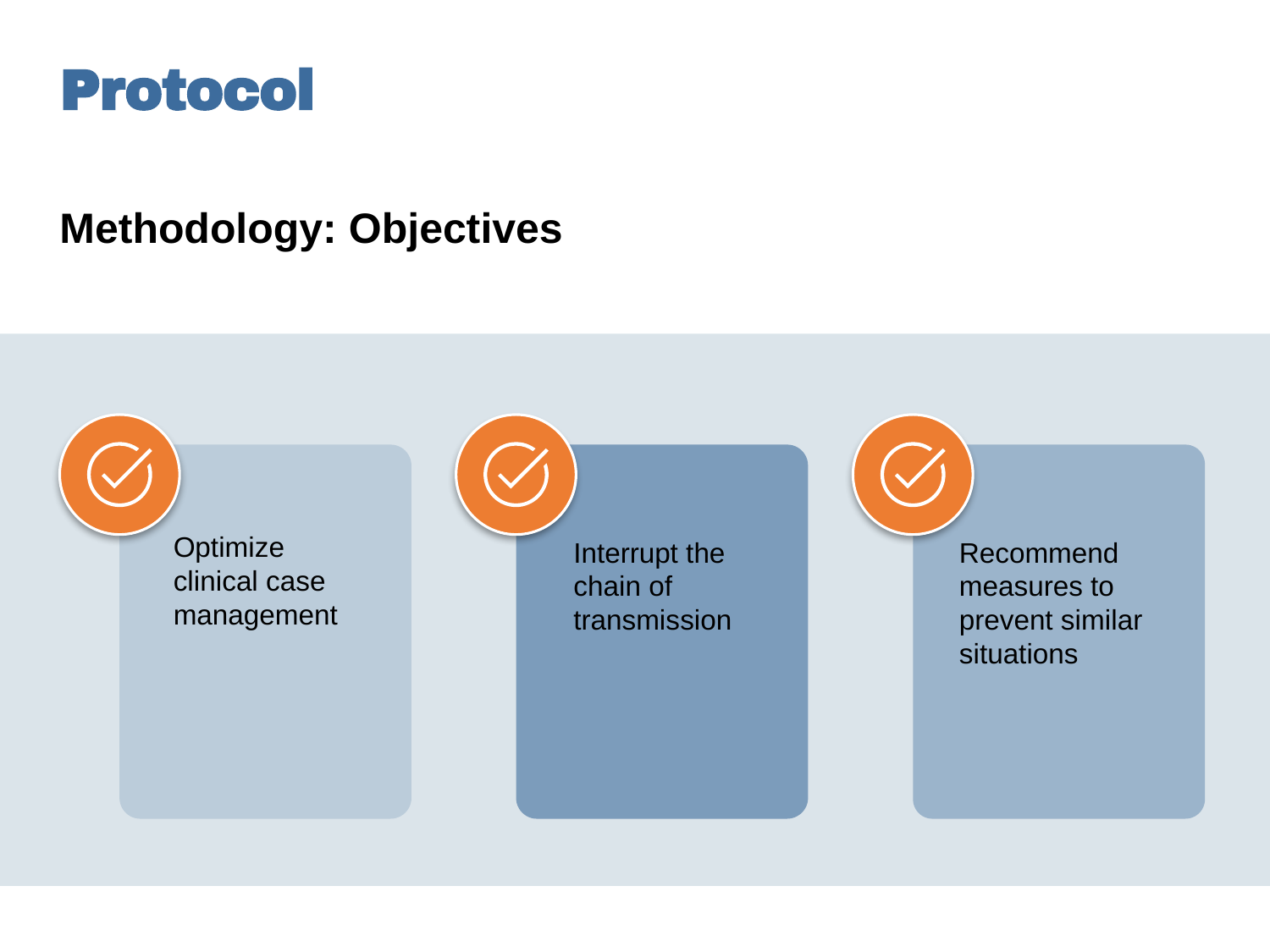

Protocol
Methodology: Objectives

Optimize clinical case management
Interrupt the chain of transmission
Recommend measures to prevent similar situations